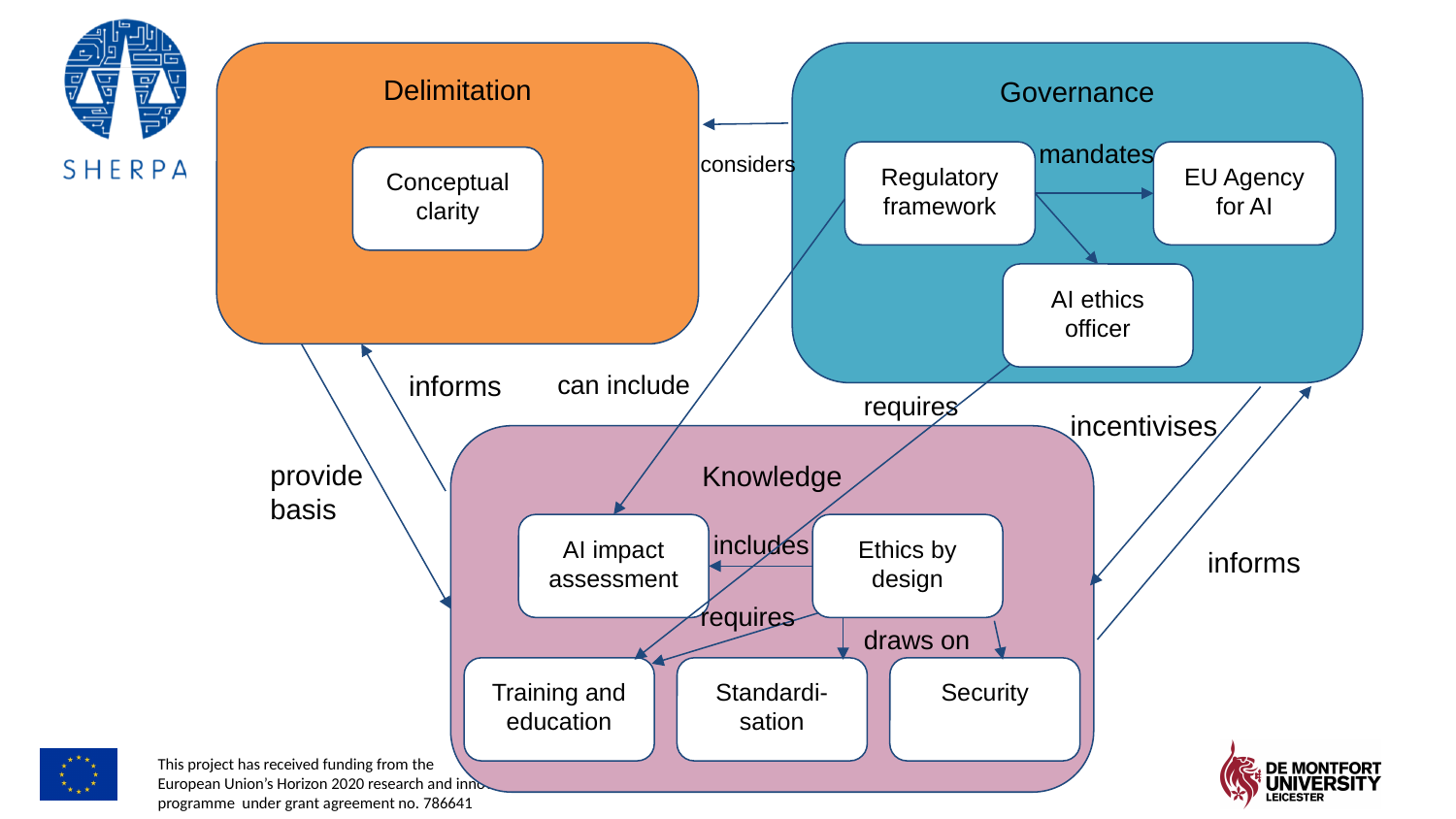

Delimitation
Governance
mandates
considers
Regulatory framework
EU Agency for AI
Conceptual clarity
AI ethics officer
can include
informs
requires
incentivises
Knowledge
provide
basis
includes
AI impact assessment
Ethics by design
informs
requires
draws on
Training and education
Standardi- sation
Security